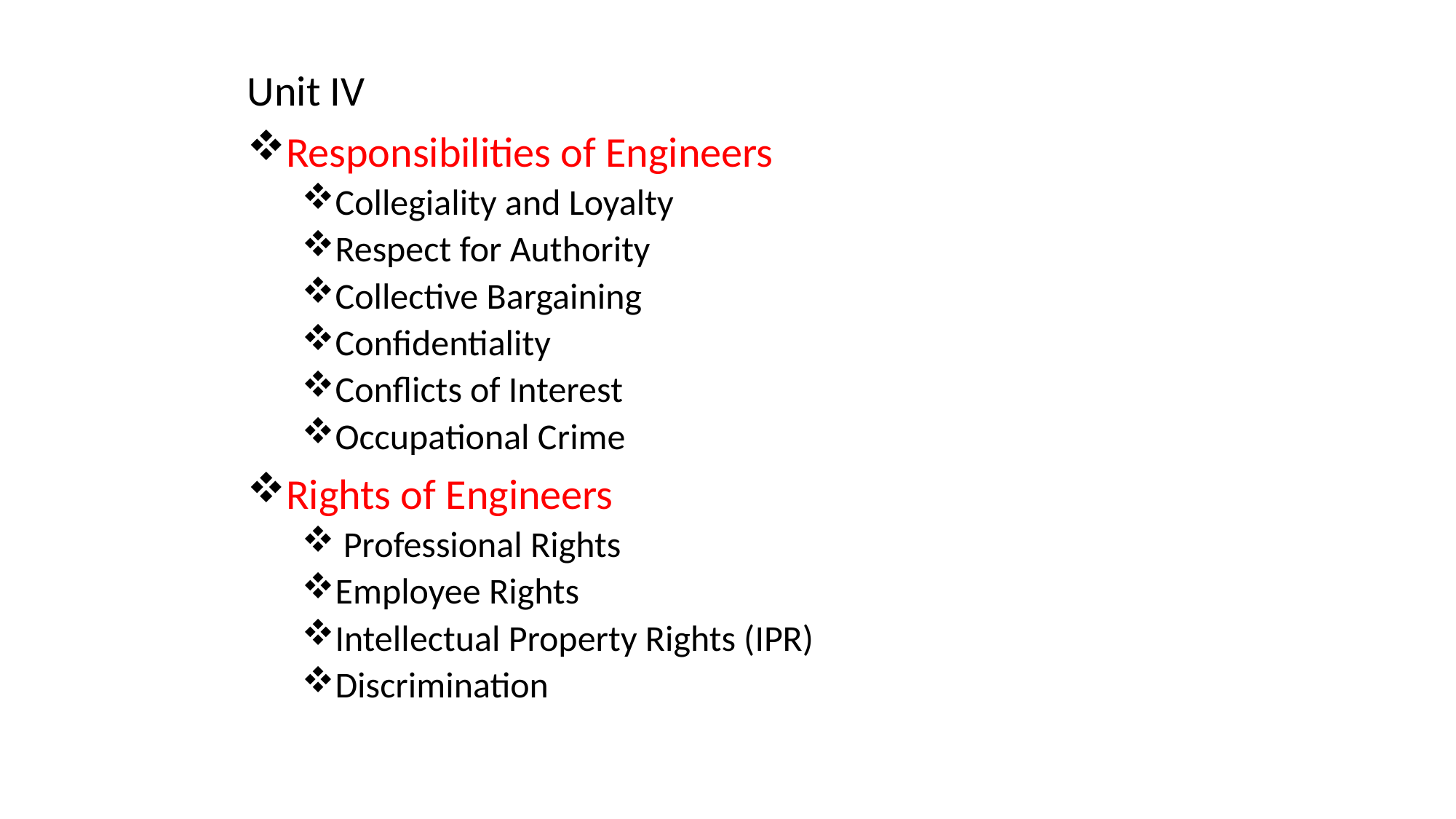

Unit IV
Responsibilities of Engineers
Collegiality and Loyalty
Respect for Authority
Collective Bargaining
Confidentiality
Conflicts of Interest
Occupational Crime
Rights of Engineers
 Professional Rights
Employee Rights
Intellectual Property Rights (IPR)
Discrimination